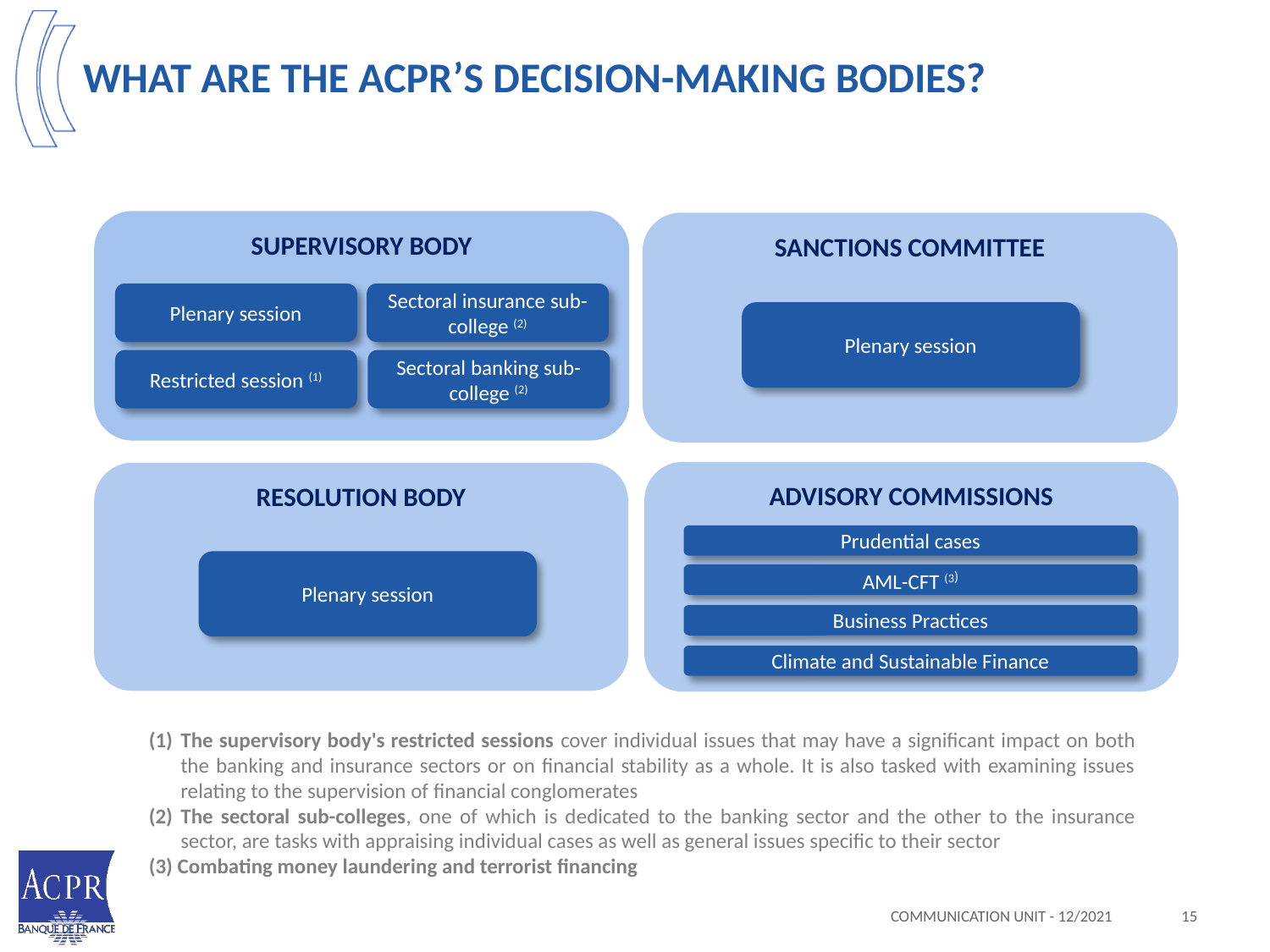

# What are the ACpr’s decision-making bodies?
SUPERVISORY BODY
SANCTIONS COMMITTEE
Plenary session
Sectoral insurance sub-college (2)
Plenary session
Sectoral banking sub-college (2)
Restricted session (1)
ADVISORY COMMISSIONS
RESOLUTION BODY
Prudential cases
Plenary session
AML-CFT (3)
Business Practices
Climate and Sustainable Finance
The supervisory body's restricted sessions cover individual issues that may have a significant impact on both the banking and insurance sectors or on financial stability as a whole. It is also tasked with examining issues relating to the supervision of financial conglomerates
The sectoral sub-colleges, one of which is dedicated to the banking sector and the other to the insurance sector, are tasks with appraising individual cases as well as general issues specific to their sector
(3) Combating money laundering and terrorist financing
COMMUNICATION UNIT - 12/2021

15